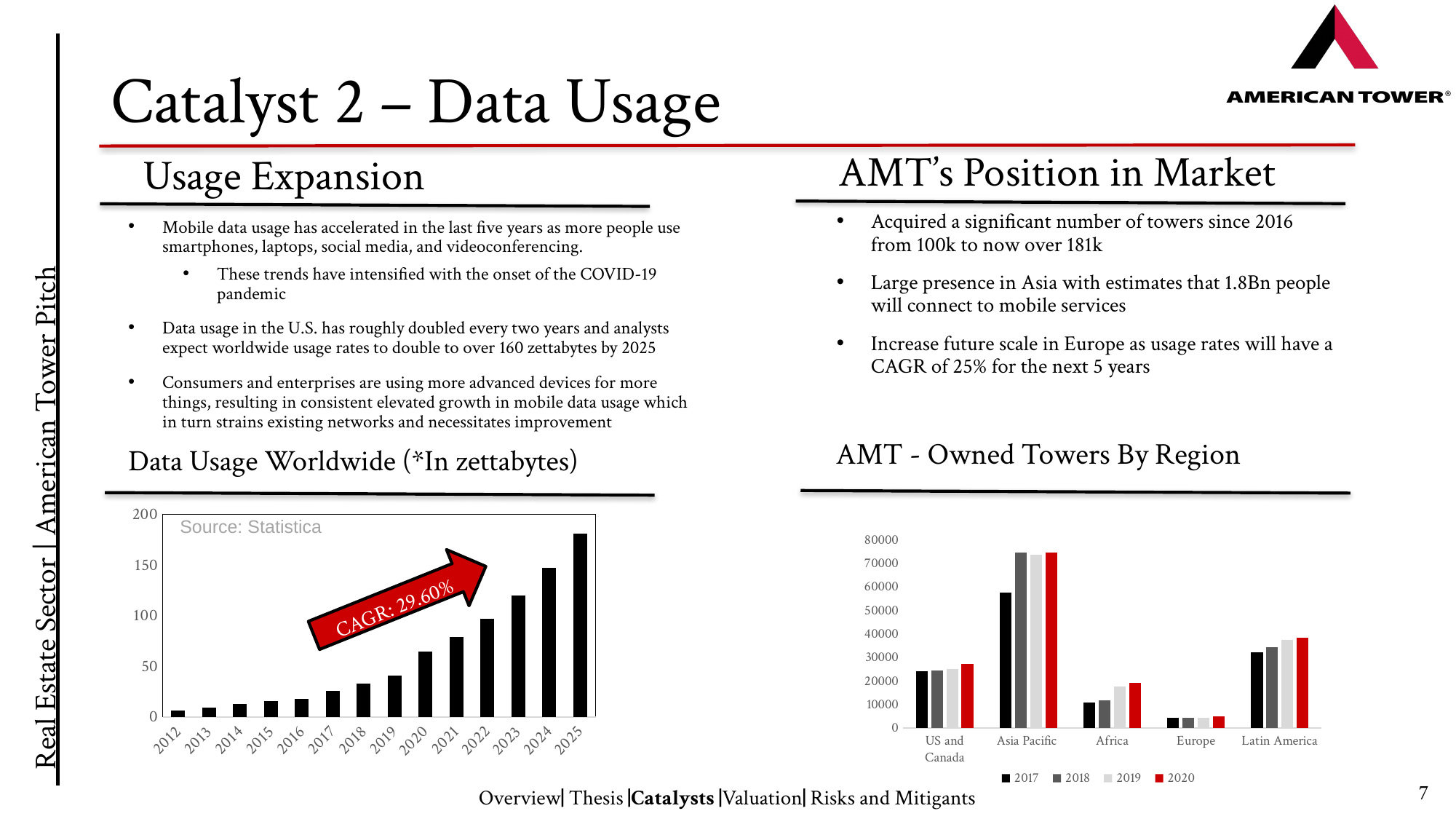

# Catalyst 2 – Data Usage
AMT’s Position in Market
Usage Expansion
Acquired a significant number of towers since 2016 from 100k to now over 181k
Large presence in Asia with estimates that 1.8Bn people will connect to mobile services
Increase future scale in Europe as usage rates will have a CAGR of 25% for the next 5 years

Mobile data usage has accelerated in the last five years as more people use smartphones, laptops, social media, and videoconferencing.
These trends have intensified with the onset of the COVID-19 pandemic
Data usage in the U.S. has roughly doubled every two years and analysts expect worldwide usage rates to double to over 160 zettabytes by 2025
Consumers and enterprises are using more advanced devices for more things, resulting in consistent elevated growth in mobile data usage which in turn strains existing networks and necessitates improvement

AMT - Owned Towers By Region
Data Usage Worldwide (*In zettabytes)

### Chart

| Category |  |
|---|---|
| 2012 | 6.5 |
| 2013 | 9.0 |
| 2014 | 12.5 |
| 2015 | 15.5 |
| 2016 | 18.0 |
| 2017 | 26.0 |
| 2018 | 33.0 |
| 2019 | 41.0 |
| 2020 | 64.2 |
| 2021 | 79.0 |
| 2022 | 97.0 |
| 2023 | 120.0 |
| 2024 | 147.0 |
| 2025 | 181.0 |
Source: Statistica

### Chart

| Category | 2017 | 2018 | 2019 | 2020 |
|---|---|---|---|---|
| US and Canada | 24231.0 | 24454.0 | 25003.0 | 27266.0 |
| Asia Pacific  | 57681.0 | 74804.0 | 73633.0 | 74732.0 |
| Africa | 10896.0 | 11929.0 | 17657.0 | 19151.0 |
| Europe | 4376.0 | 4394.0 | 4418.0 | 5013.0 |
| Latin America | 32386.0 | 34475.0 | 37648.0 | 38430.0 |
CAGR: 29.60%
7
Overview| Thesis |Catalysts |Valuation| Risks and Mitigants